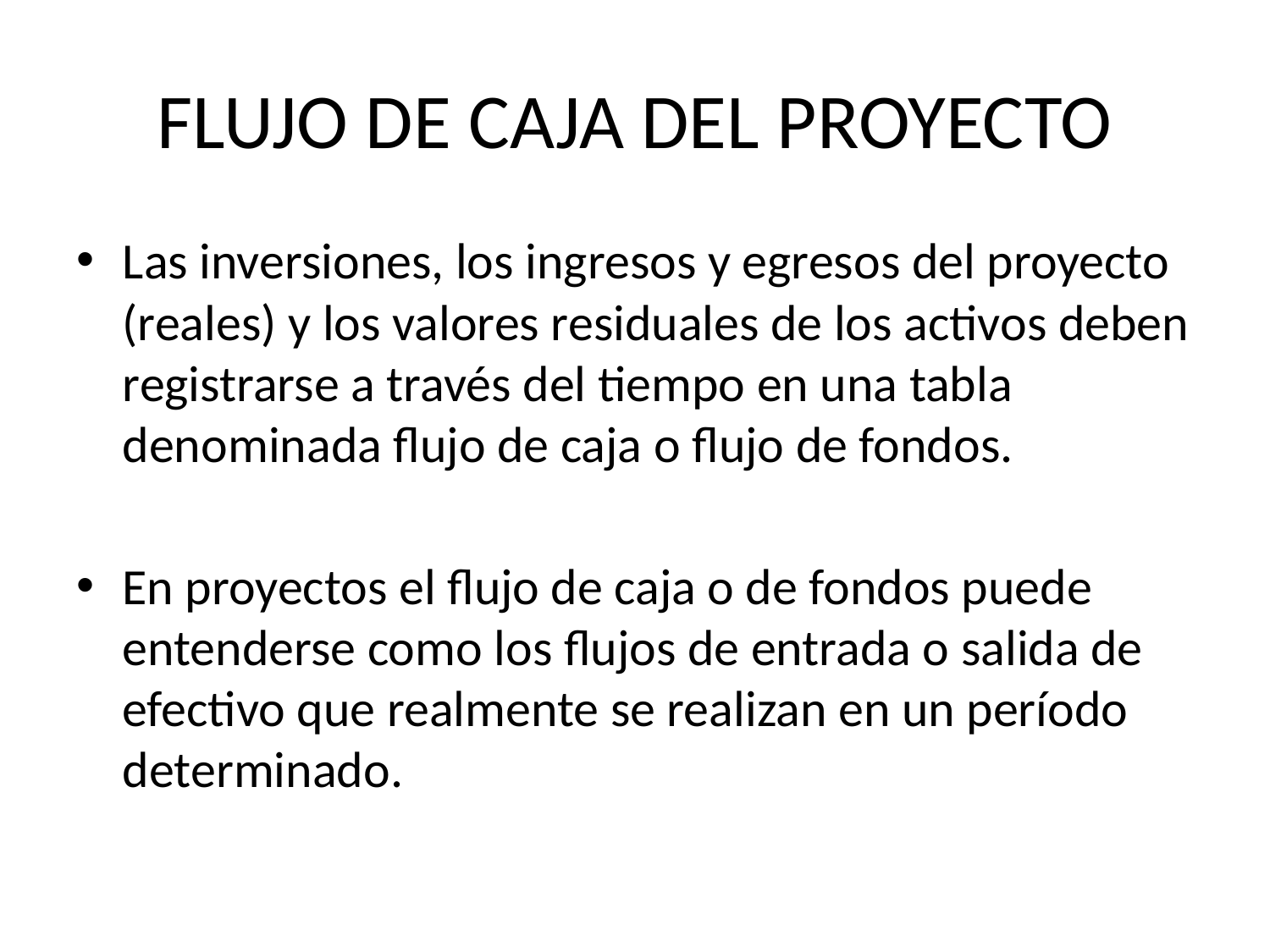

# FLUJO DE CAJA DEL PROYECTO
Las inversiones, los ingresos y egresos del proyecto (reales) y los valores residuales de los activos deben registrarse a través del tiempo en una tabla denominada flujo de caja o flujo de fondos.

En proyectos el flujo de caja o de fondos puede entenderse como los flujos de entrada o salida de efectivo que realmente se realizan en un período determinado.